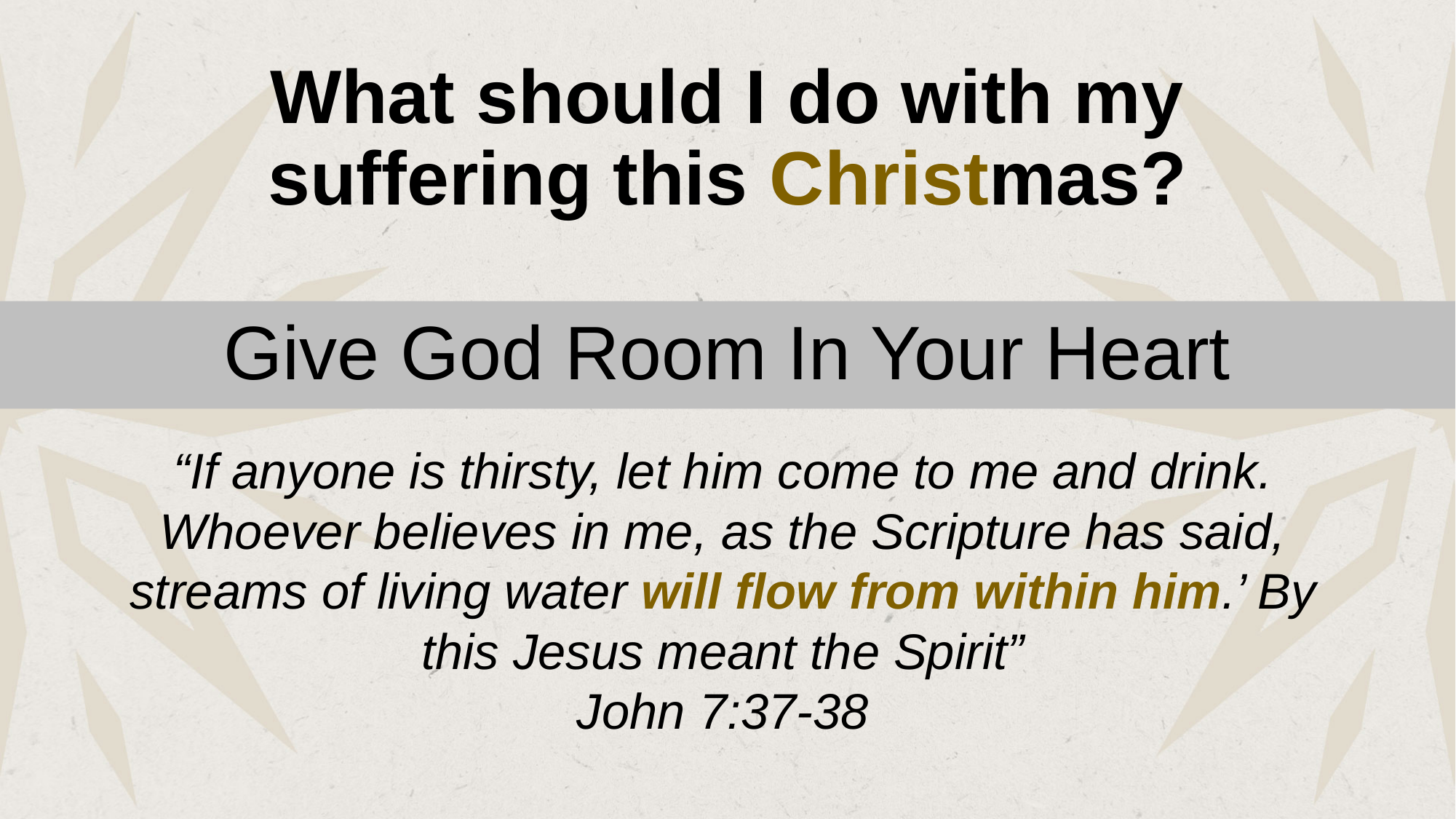

# What should I do with my suffering this Christmas?
Give God Room In Your Heart
“If anyone is thirsty, let him come to me and drink. Whoever believes in me, as the Scripture has said, streams of living water will flow from within him.’ By this Jesus meant the Spirit”
John 7:37-38